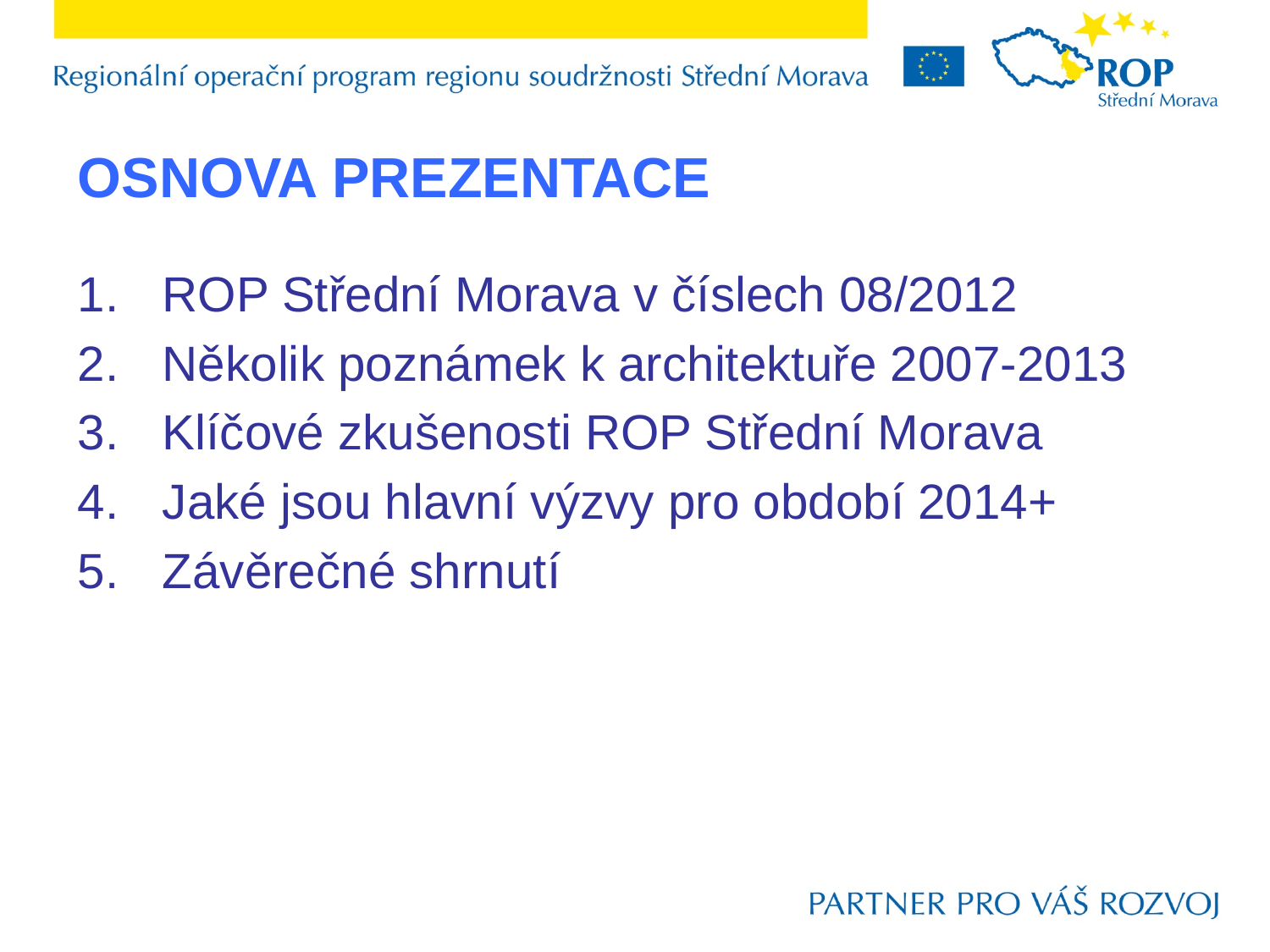

# OSNOVA PREZENTACE
ROP Střední Morava v číslech 08/2012
Několik poznámek k architektuře 2007-2013
Klíčové zkušenosti ROP Střední Morava
Jaké jsou hlavní výzvy pro období 2014+
Závěrečné shrnutí